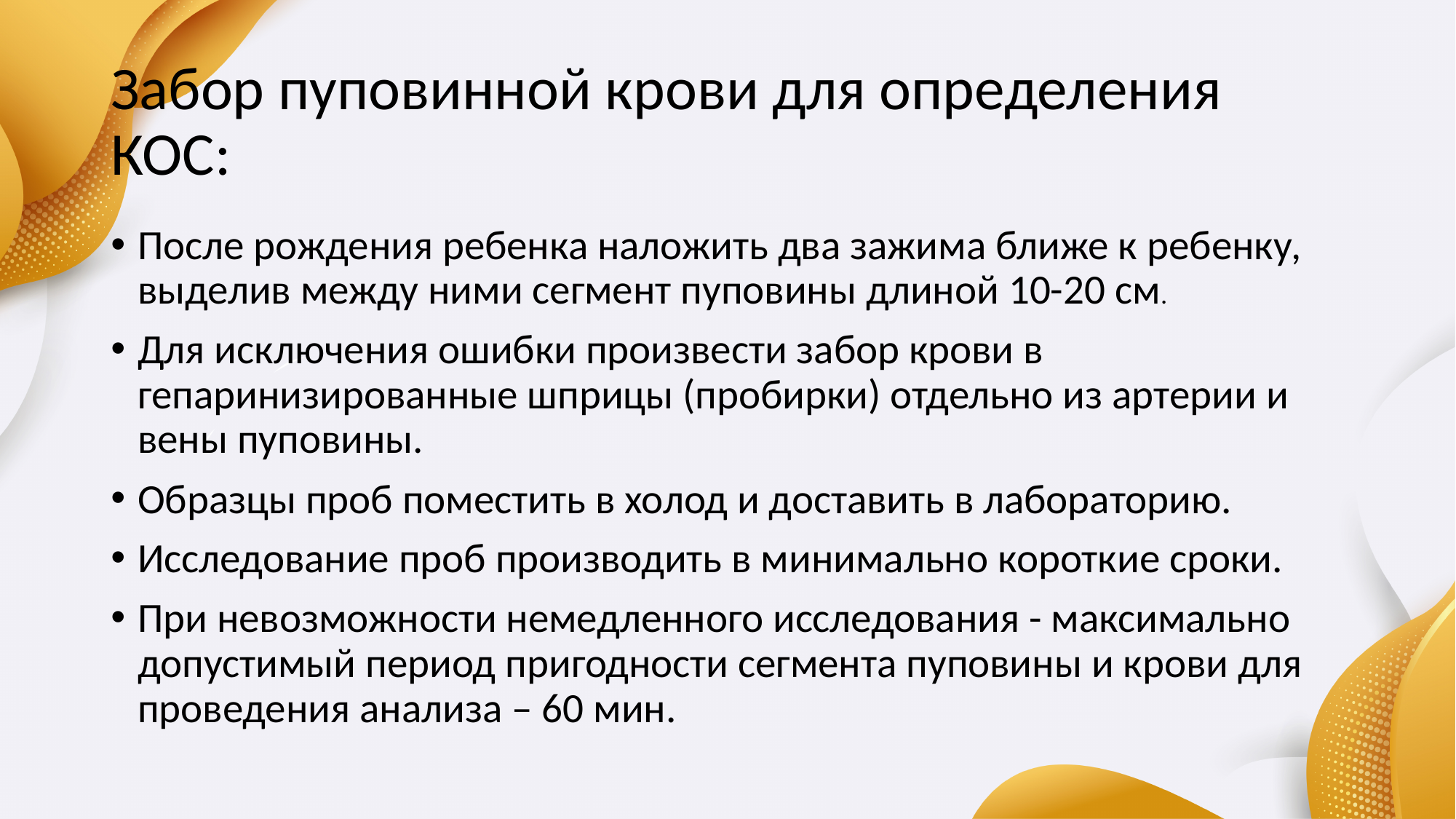

# Забор пуповинной крови для определения КОС:
После рождения ребенка наложить два зажима ближе к ребенку, выделив между ними сегмент пуповины длиной 10-20 см.
Для исключения ошибки произвести забор крови в гепаринизированные шприцы (пробирки) отдельно из артерии и вены пуповины.
Образцы проб поместить в холод и доставить в лабораторию.
Исследование проб производить в минимально короткие сроки.
При невозможности немедленного исследования - максимально допустимый период пригодности сегмента пуповины и крови для проведения анализа – 60 мин.